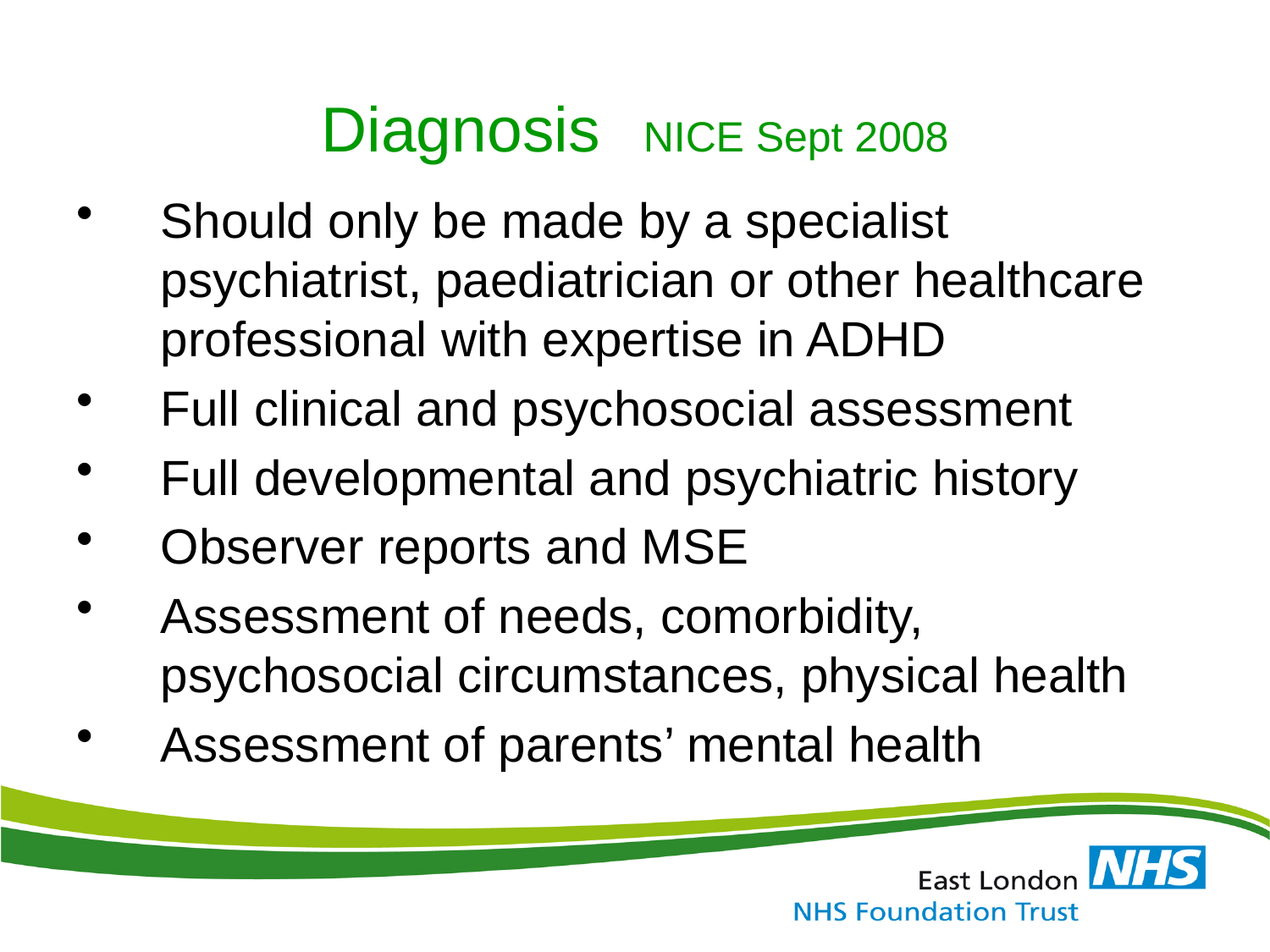

# Diagnosis  NICE Sept 2008
Should only be made by a specialist psychiatrist, paediatrician or other healthcare professional with expertise in ADHD
Full clinical and psychosocial assessment
Full developmental and psychiatric history
Observer reports and MSE
Assessment of needs, comorbidity, psychosocial circumstances, physical health
Assessment of parents’ mental health